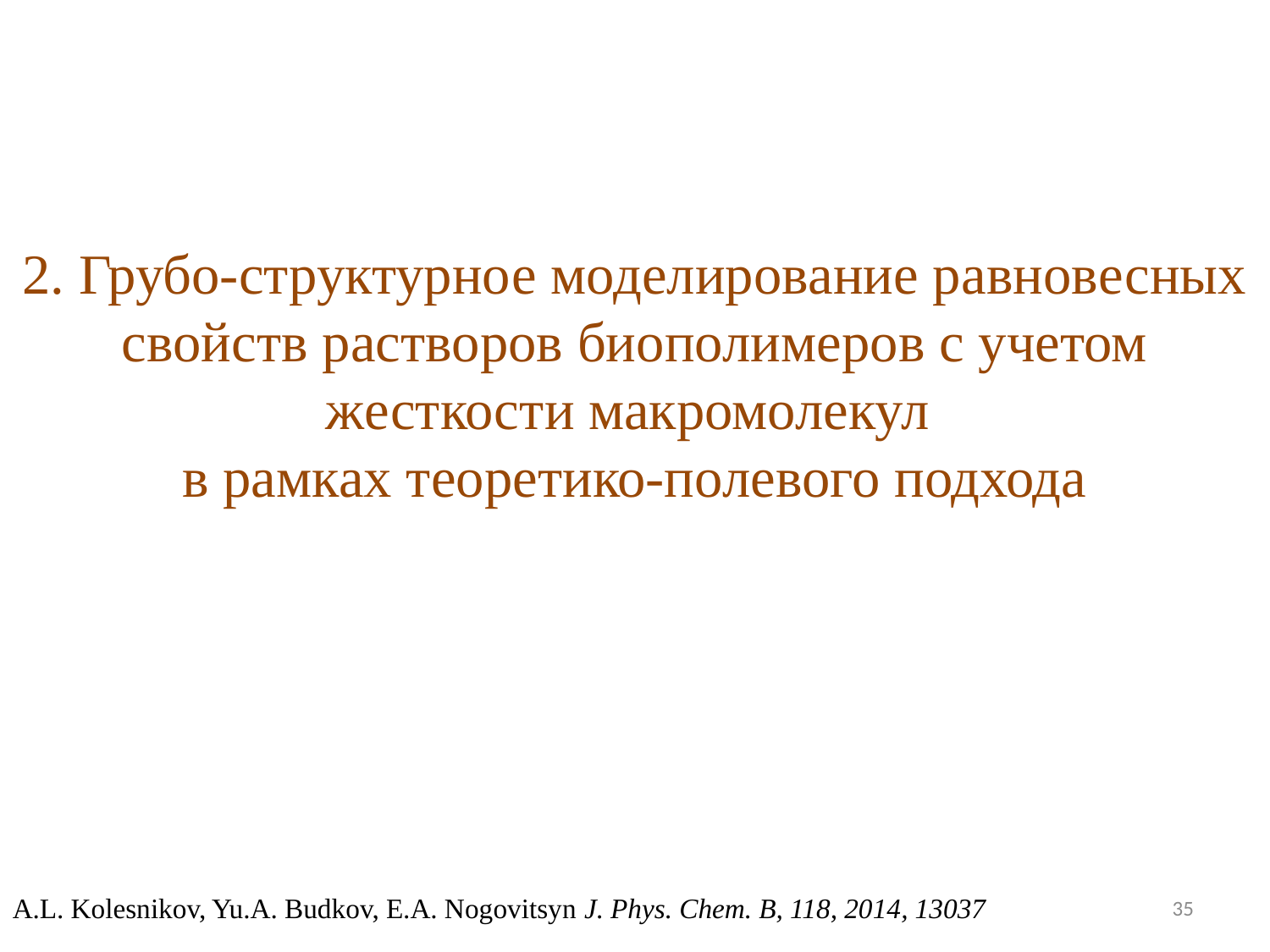

35

2. Грубо-структурное моделирование равновесных свойств растворов биополимеров с учетом жесткости макромолекул
в рамках теоретико-полевого подхода

35
A.L. Kolesnikov, Yu.A. Budkov, E.A. Nogovitsyn J. Phys. Chem. B, 118, 2014, 13037